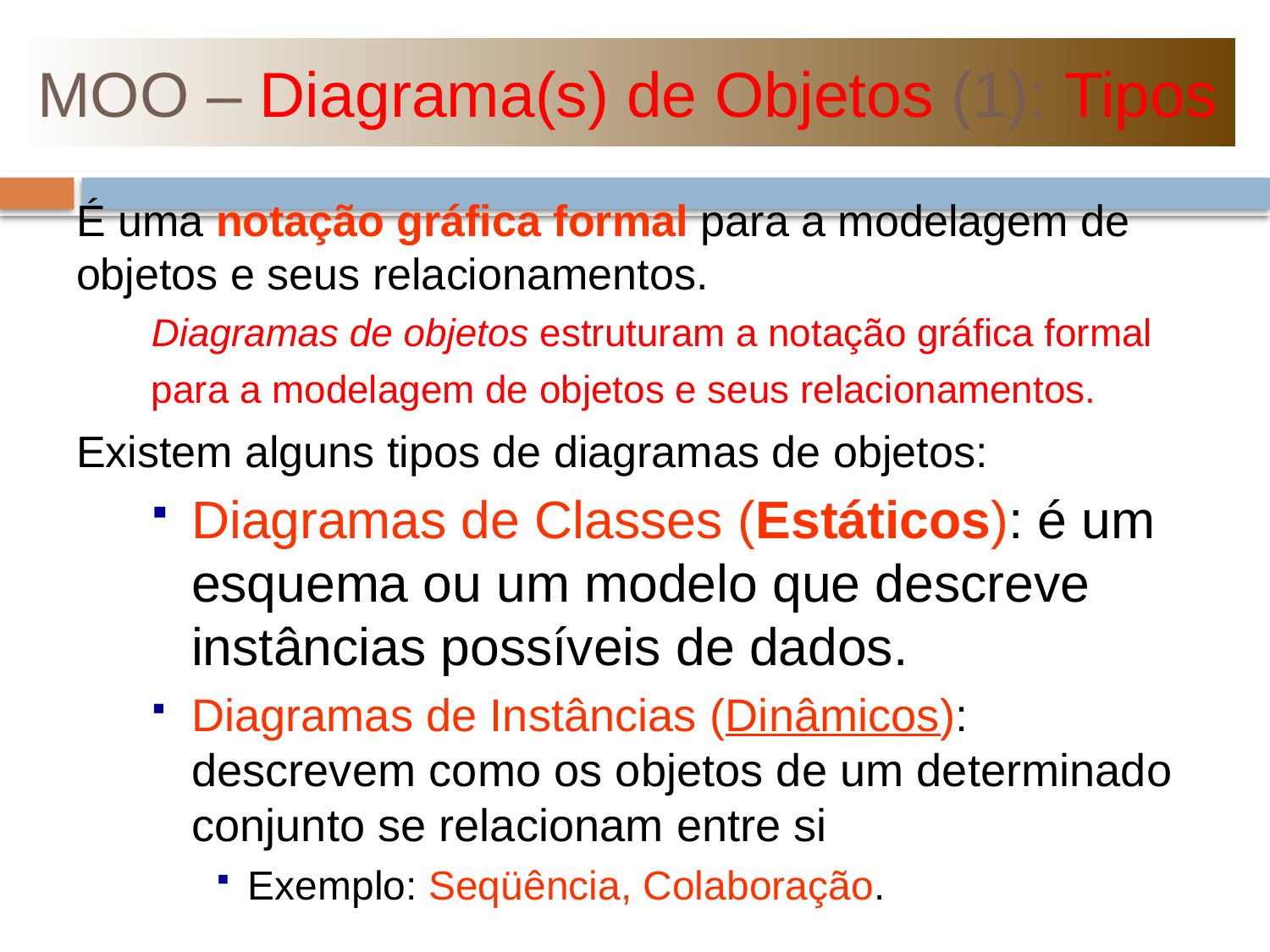

# MOO – Diagrama(s) de Objetos (1): Tipos
É uma notação gráfica formal para a modelagem de objetos e seus relacionamentos.
Diagramas de objetos estruturam a notação gráfica formal
para a modelagem de objetos e seus relacionamentos.
Existem alguns tipos de diagramas de objetos:
Diagramas de Classes (Estáticos): é um esquema ou um modelo que descreve instâncias possíveis de dados.
Diagramas de Instâncias (Dinâmicos): descrevem como os objetos de um determinado conjunto se relacionam entre si
Exemplo: Seqüência, Colaboração.